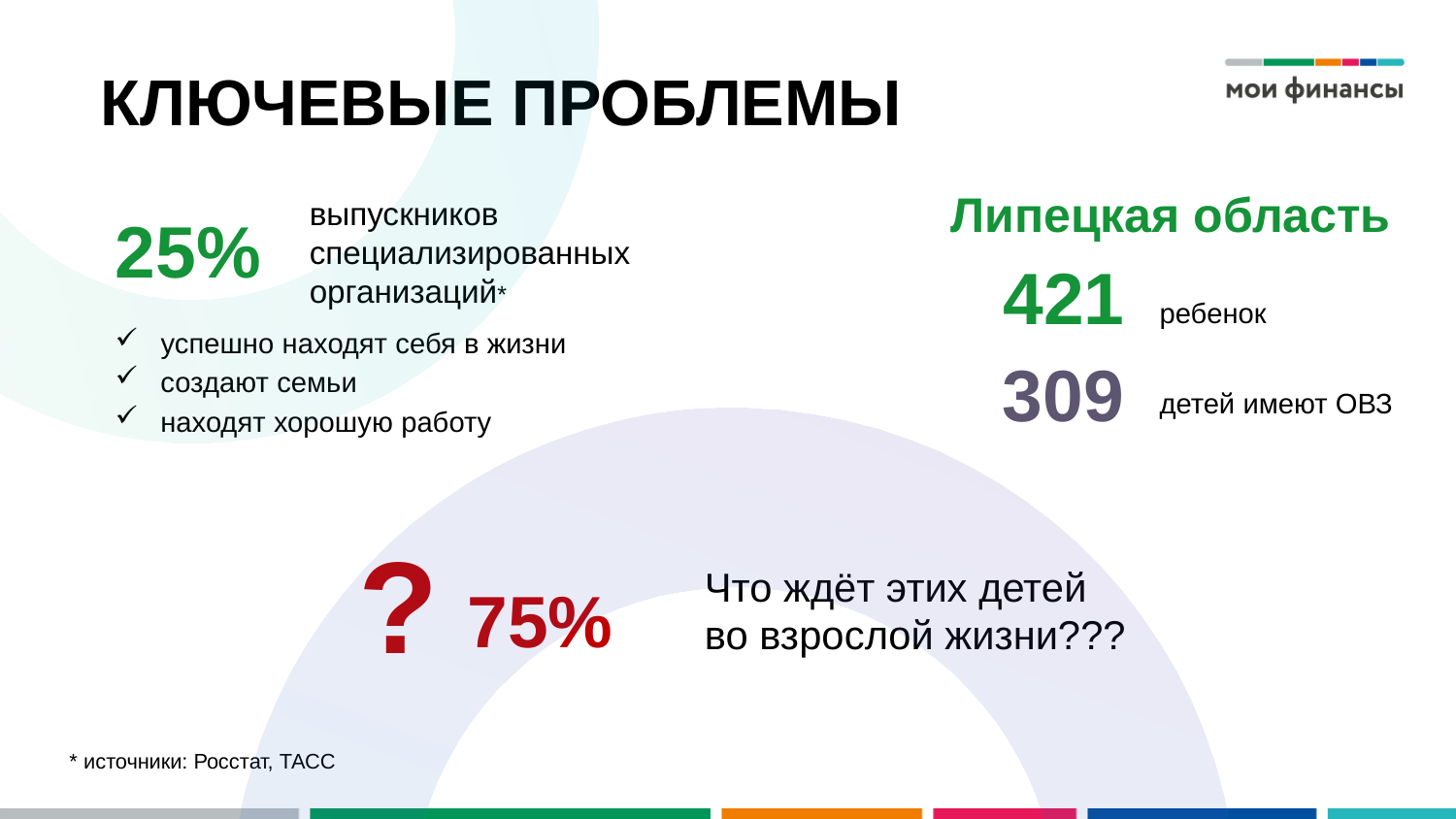

# КЛЮЧЕВЫЕ ПРОБЛЕМЫ
25%
Липецкая область
выпускников специализированных организаций*
421
ребенок
успешно находят себя в жизни
309
создают семьи
детей имеют ОВЗ
находят хорошую работу

?
75%
Что ждёт этих детей во взрослой жизни???
* источники: Росстат, ТАСС